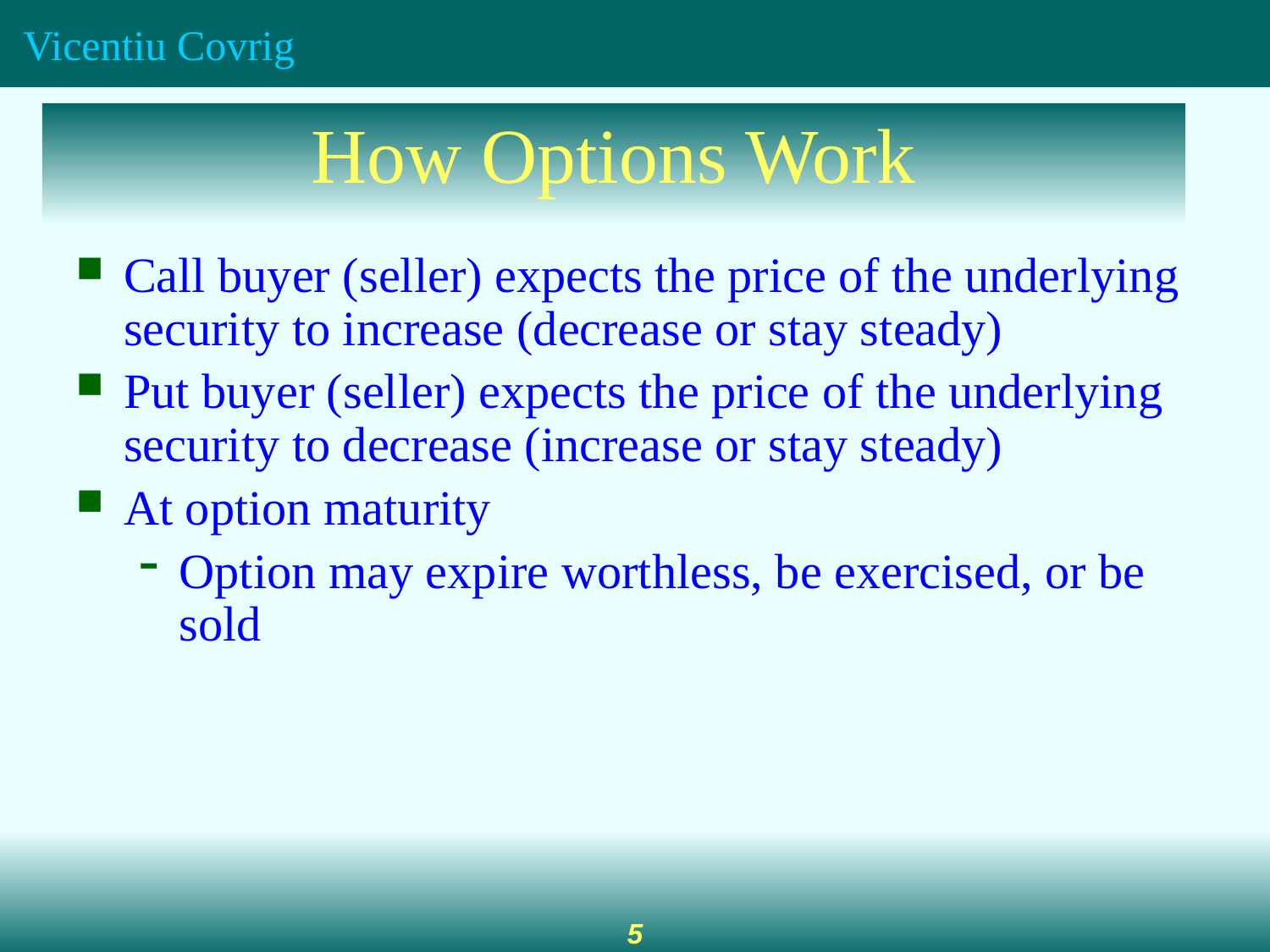

#
How Options Work
Call buyer (seller) expects the price of the underlying security to increase (decrease or stay steady)
Put buyer (seller) expects the price of the underlying security to decrease (increase or stay steady)
At option maturity
Option may expire worthless, be exercised, or be sold